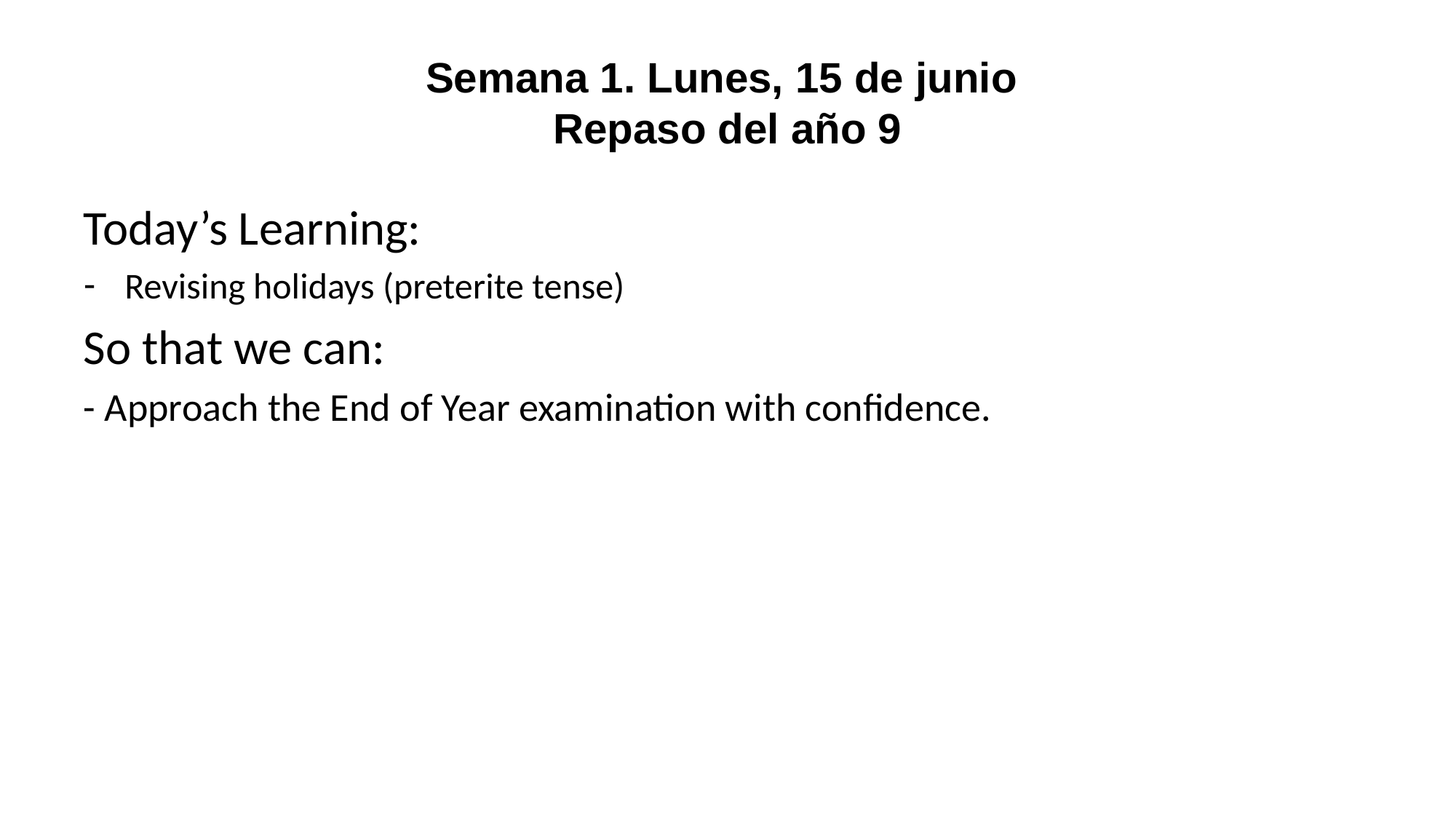

# Semana 1. Lunes, 15 de junio Repaso del año 9
Today’s Learning:
Revising holidays (preterite tense)
So that we can:
- Approach the End of Year examination with confidence.